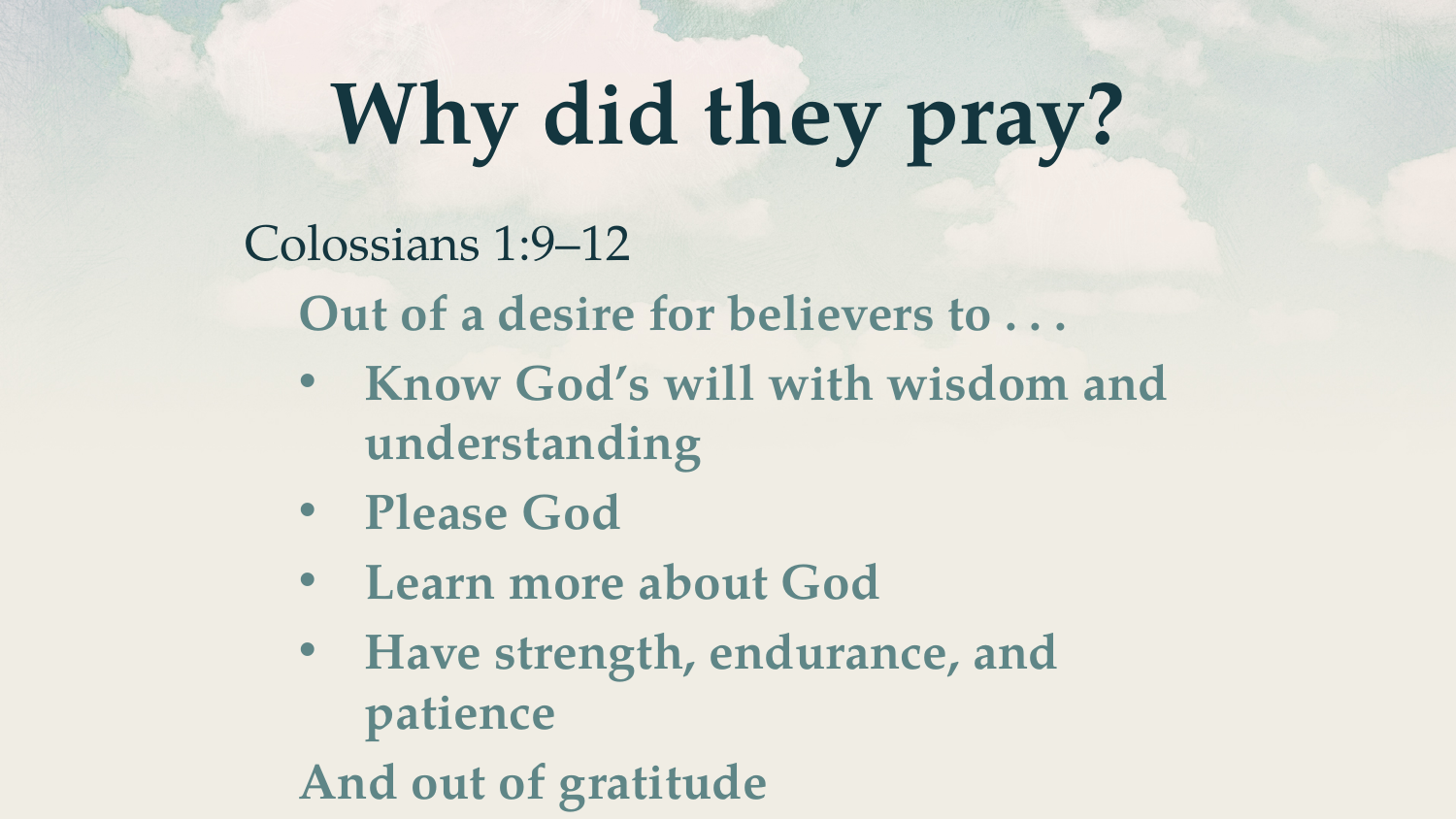

# Why did they pray?
Colossians 1:9–12
Out of a desire for believers to . . .
Know God’s will with wisdom and understanding
Please God
Learn more about God
Have strength, endurance, and patience
And out of gratitude